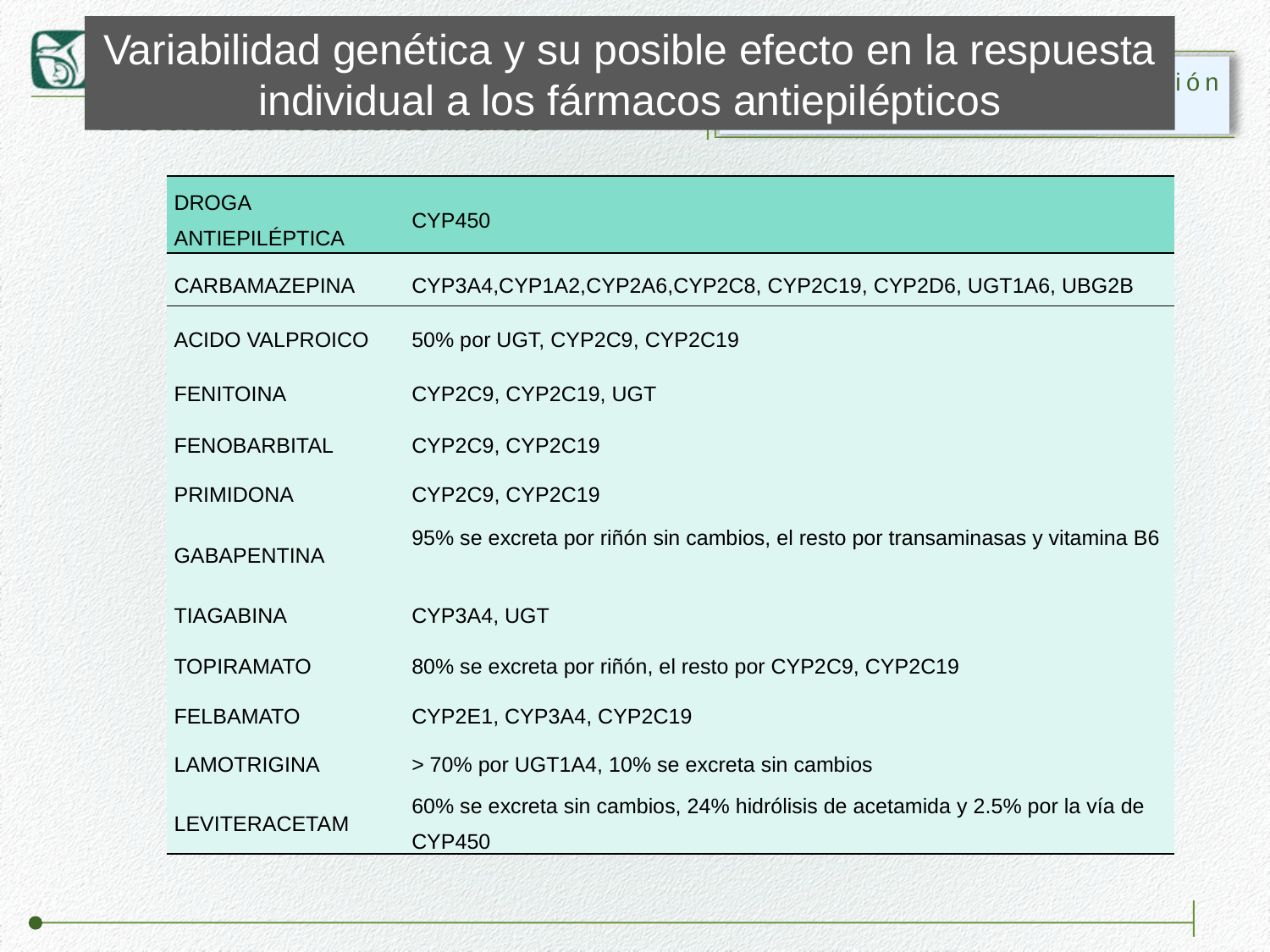

Variabilidad genética y su posible efecto en la respuesta individual a los fármacos antiepilépticos

| DROGA ANTIEPILÉPTICA | CYP450 |
| --- | --- |
| CARBAMAZEPINA | CYP3A4,CYP1A2,CYP2A6,CYP2C8, CYP2C19, CYP2D6, UGT1A6, UBG2B |
| ACIDO VALPROICO | 50% por UGT, CYP2C9, CYP2C19 |
| FENITOINA | CYP2C9, CYP2C19, UGT |
| FENOBARBITAL | CYP2C9, CYP2C19 |
| PRIMIDONA | CYP2C9, CYP2C19 |
| GABAPENTINA | 95% se excreta por riñón sin cambios, el resto por transaminasas y vitamina B6 |
| TIAGABINA | CYP3A4, UGT |
| TOPIRAMATO | 80% se excreta por riñón, el resto por CYP2C9, CYP2C19 |
| FELBAMATO | CYP2E1, CYP3A4, CYP2C19 |
| LAMOTRIGINA | > 70% por UGT1A4, 10% se excreta sin cambios |
| LEVITERACETAM | 60% se excreta sin cambios, 24% hidrólisis de acetamida y 2.5% por la vía de CYP450 |